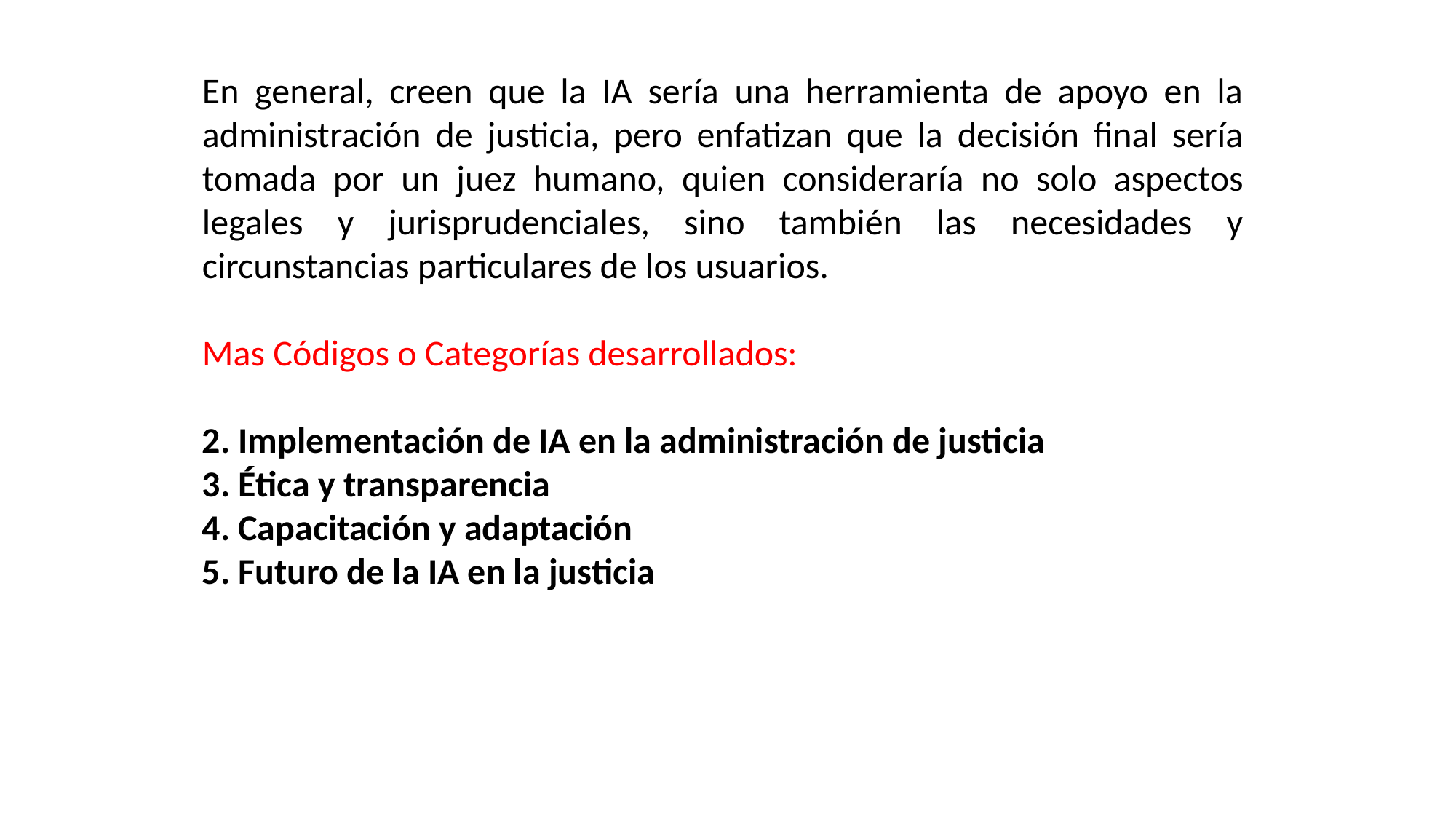

En general, creen que la IA sería una herramienta de apoyo en la administración de justicia, pero enfatizan que la decisión final sería tomada por un juez humano, quien consideraría no solo aspectos legales y jurisprudenciales, sino también las necesidades y circunstancias particulares de los usuarios.

Mas Códigos o Categorías desarrollados:

2. Implementación de IA en la administración de justicia
3. Ética y transparencia
4. Capacitación y adaptación
5. Futuro de la IA en la justicia